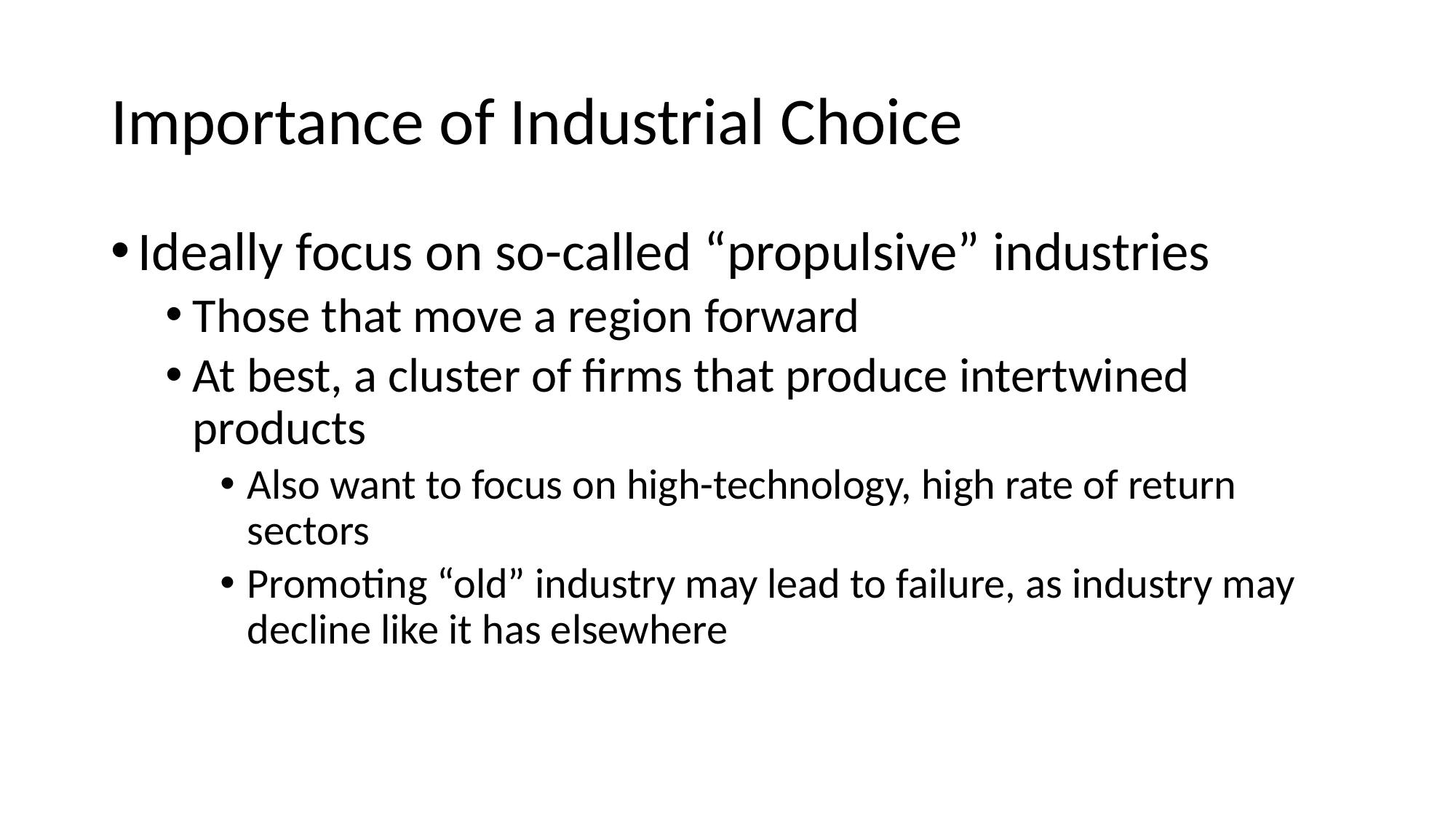

# Importance of Industrial Choice
Ideally focus on so-called “propulsive” industries
Those that move a region forward
At best, a cluster of firms that produce intertwined products
Also want to focus on high-technology, high rate of return sectors
Promoting “old” industry may lead to failure, as industry may decline like it has elsewhere